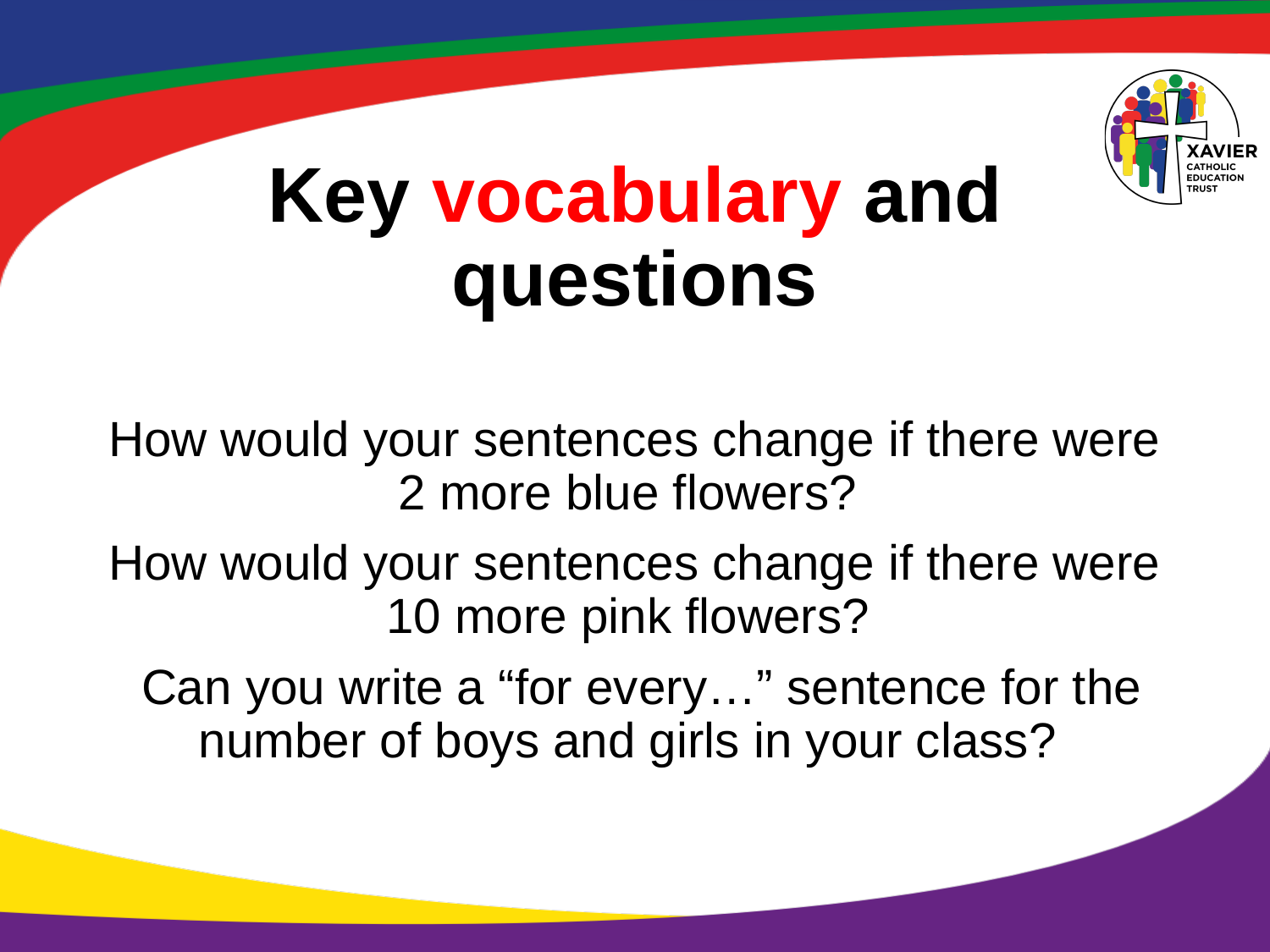

# Key vocabulary and questions

How would your sentences change if there were 2 more blue flowers?
How would your sentences change if there were 10 more pink flowers?
 Can you write a “for every…” sentence for the number of boys and girls in your class?